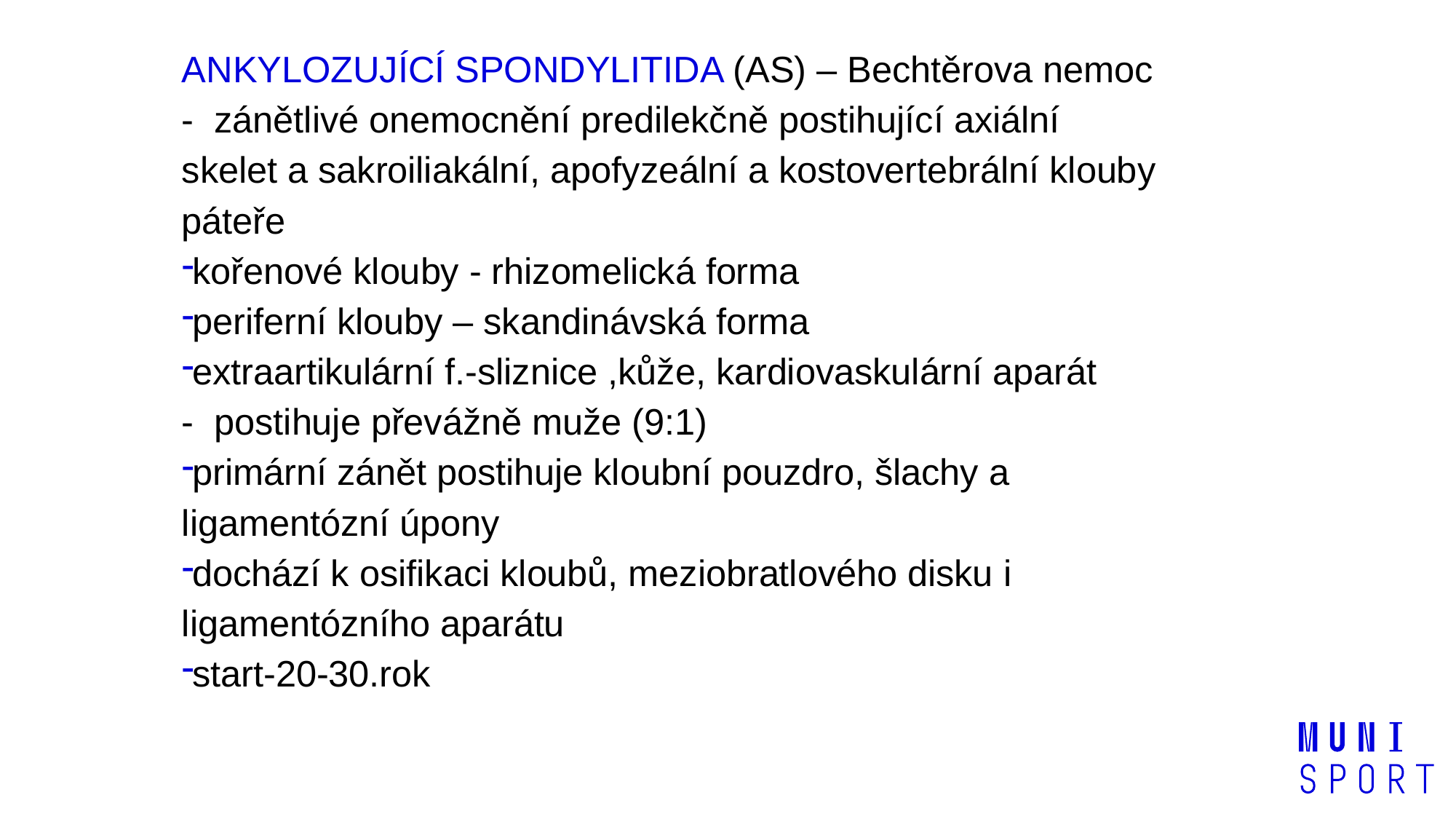

ANKYLOZUJÍCÍ SPONDYLITIDA (AS) – Bechtěrova nemoc
-  zánětlivé onemocnění predilekčně postihující axiální skelet a sakroiliakální, apofyzeální a kostovertebrální klouby páteře
kořenové klouby - rhizomelická forma
periferní klouby – skandinávská forma
extraartikulární f.-sliznice ,kůže, kardiovaskulární aparát
-  postihuje převážně muže (9:1)
primární zánět postihuje kloubní pouzdro, šlachy a ligamentózní úpony
dochází k osifikaci kloubů, meziobratlového disku i ligamentózního aparátu
start-20-30.rok